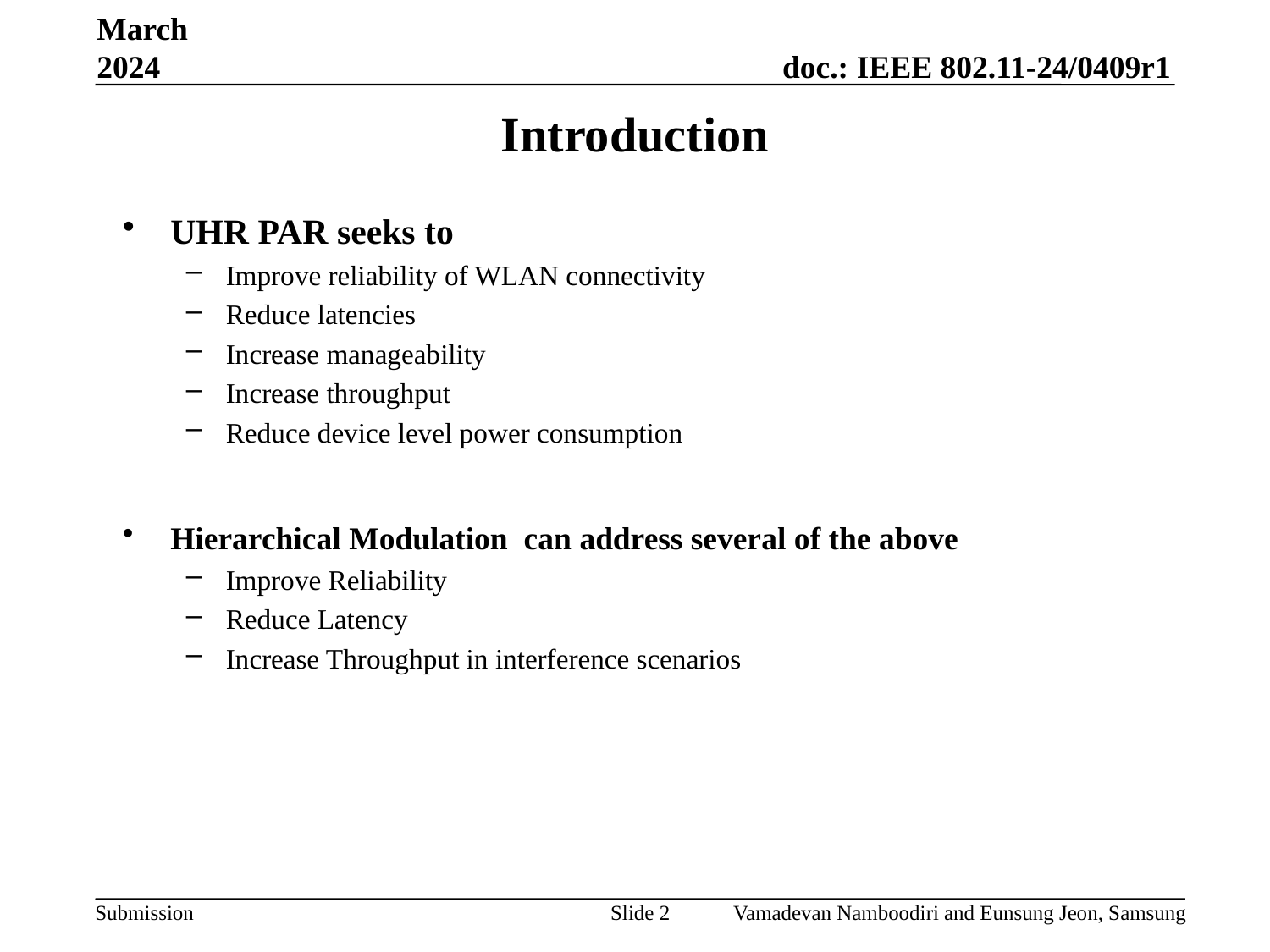

March  2024
# Introduction
UHR PAR seeks to
Improve reliability of WLAN connectivity
Reduce latencies
Increase manageability
Increase throughput
Reduce device level power consumption

Hierarchical Modulation  can address several of the above
Improve Reliability
Reduce Latency
Increase Throughput in interference scenarios

Slide 2
Vamadevan Namboodiri and Eunsung Jeon, Samsung